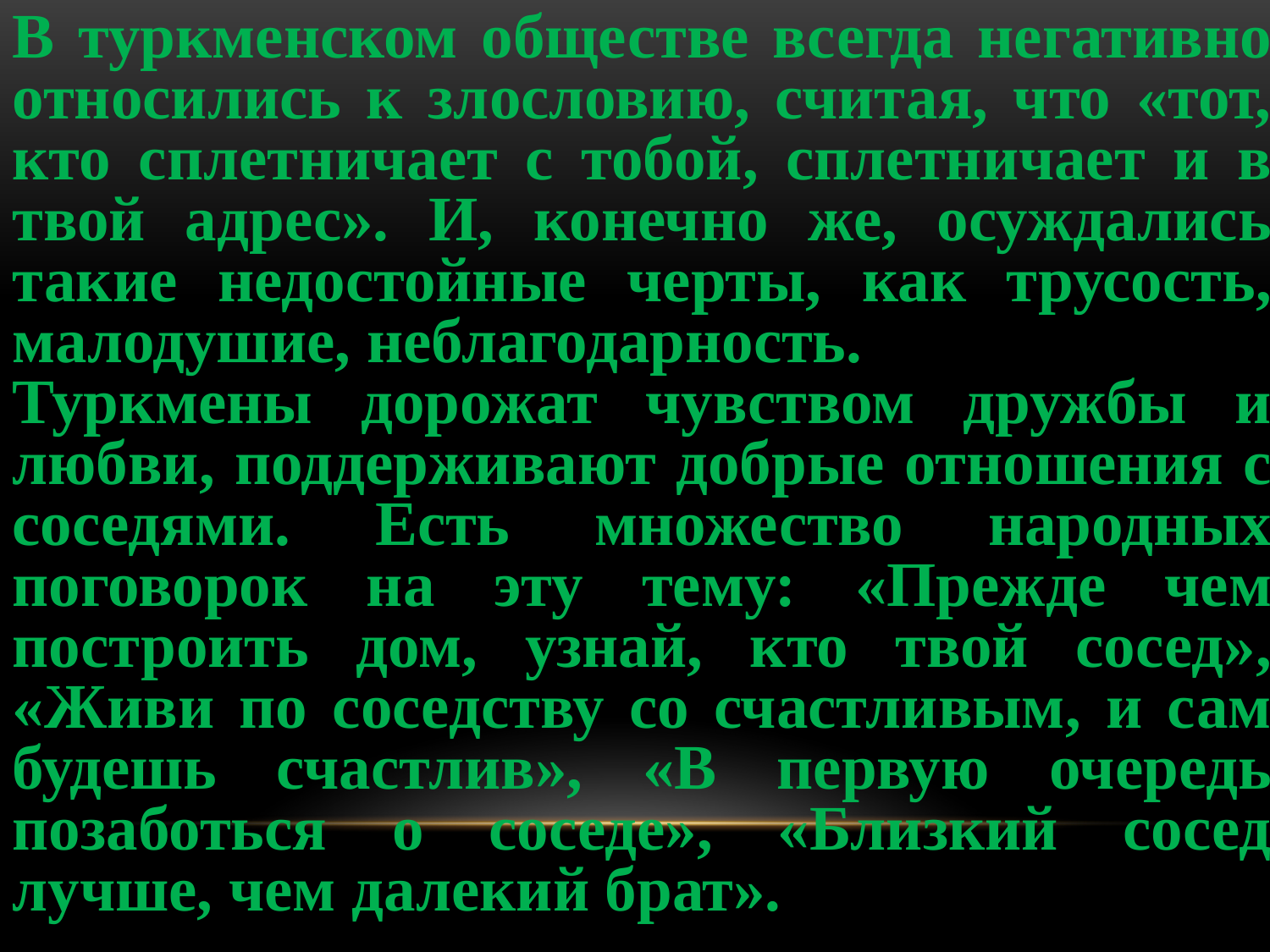

В туркменском обществе всегда негативно относились к злословию, считая, что «тот, кто сплетничает с тобой, сплетничает и в твой адрес». И, конечно же, осуждались такие недостойные черты, как трусость, малодушие, неблагодарность.
Туркмены дорожат чувством дружбы и любви, поддерживают добрые отношения с соседями. Есть множество народных поговорок на эту тему: «Прежде чем построить дом, узнай, кто твой сосед», «Живи по соседству со счастливым, и сам будешь счастлив», «В первую очередь позаботься о соседе», «Близкий сосед лучше, чем далекий брат».